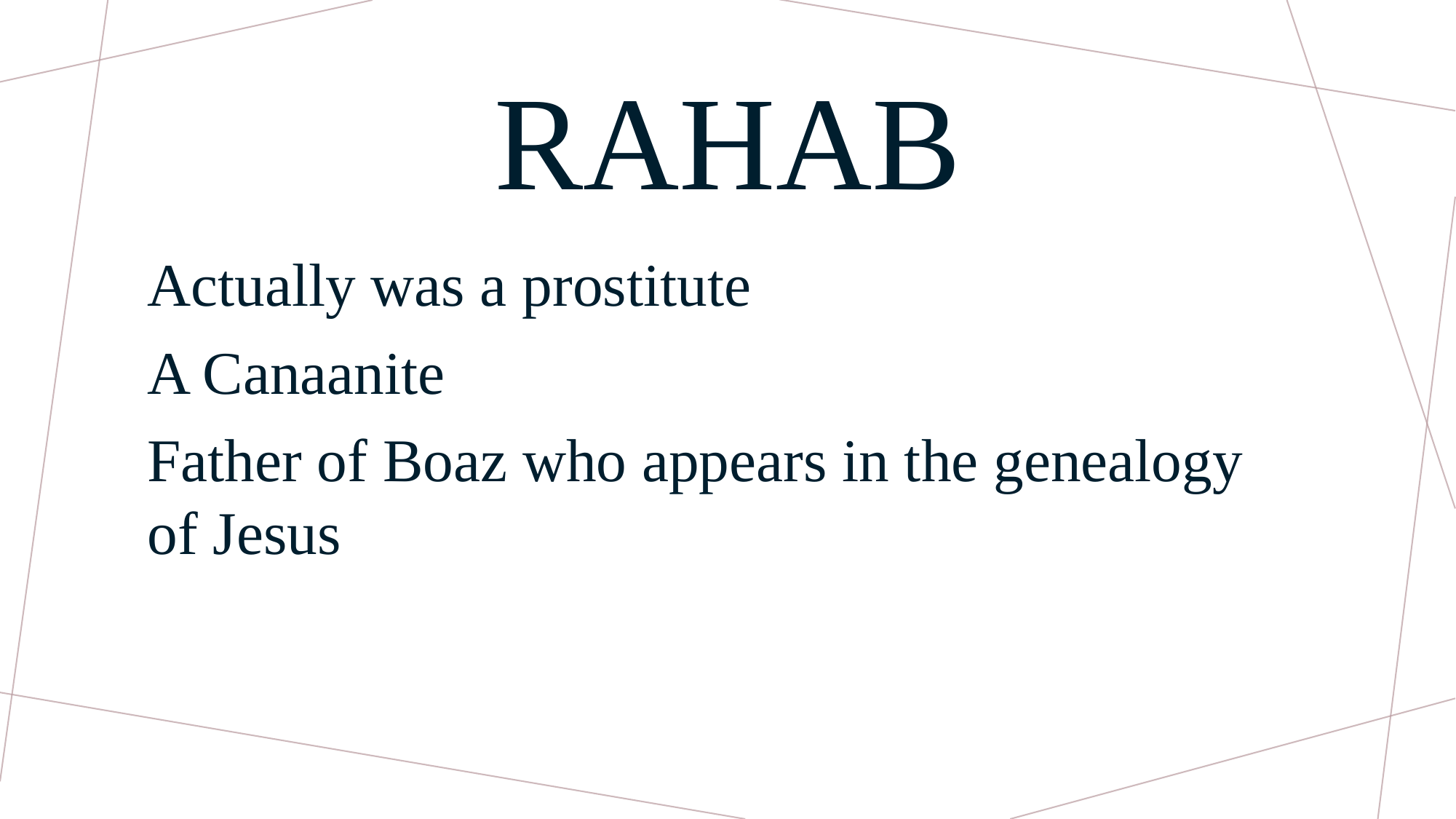

# Rahab
Actually was a prostitute
A Canaanite
Father of Boaz who appears in the genealogy of Jesus